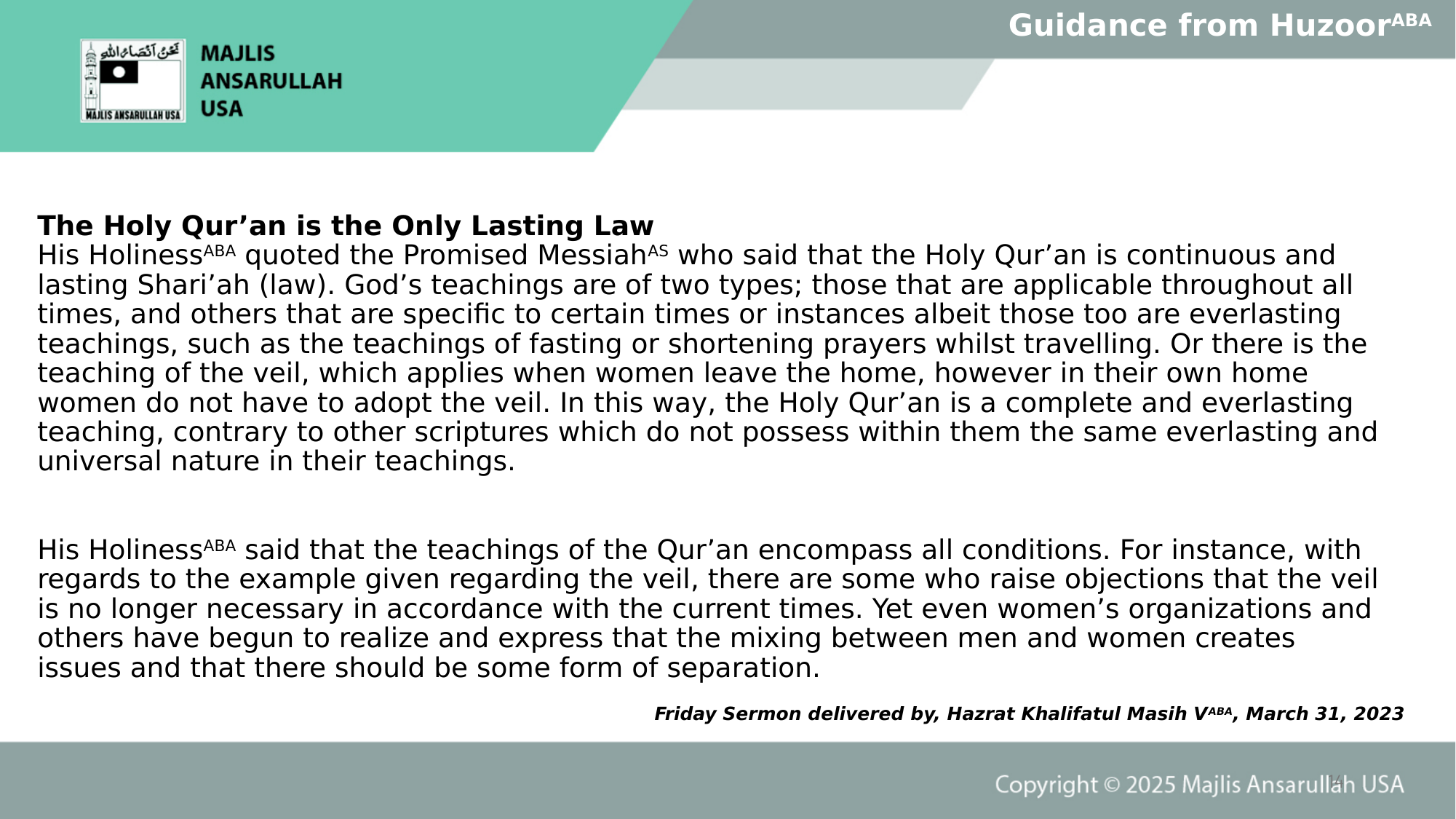

Guidance from HuzoorABA
The Holy Qur’an is the Only Lasting Law
His HolinessABA quoted the Promised MessiahAS who said that the Holy Qur’an is continuous and lasting Shari’ah (law). God’s teachings are of two types; those that are applicable throughout all times, and others that are specific to certain times or instances albeit those too are everlasting teachings, such as the teachings of fasting or shortening prayers whilst travelling. Or there is the teaching of the veil, which applies when women leave the home, however in their own home women do not have to adopt the veil. In this way, the Holy Qur’an is a complete and everlasting teaching, contrary to other scriptures which do not possess within them the same everlasting and universal nature in their teachings.

His HolinessABA said that the teachings of the Qur’an encompass all conditions. For instance, with regards to the example given regarding the veil, there are some who raise objections that the veil is no longer necessary in accordance with the current times. Yet even women’s organizations and others have begun to realize and express that the mixing between men and women creates issues and that there should be some form of separation.
Friday Sermon delivered by, Hazrat Khalifatul Masih VABA, March 31, 2023
14